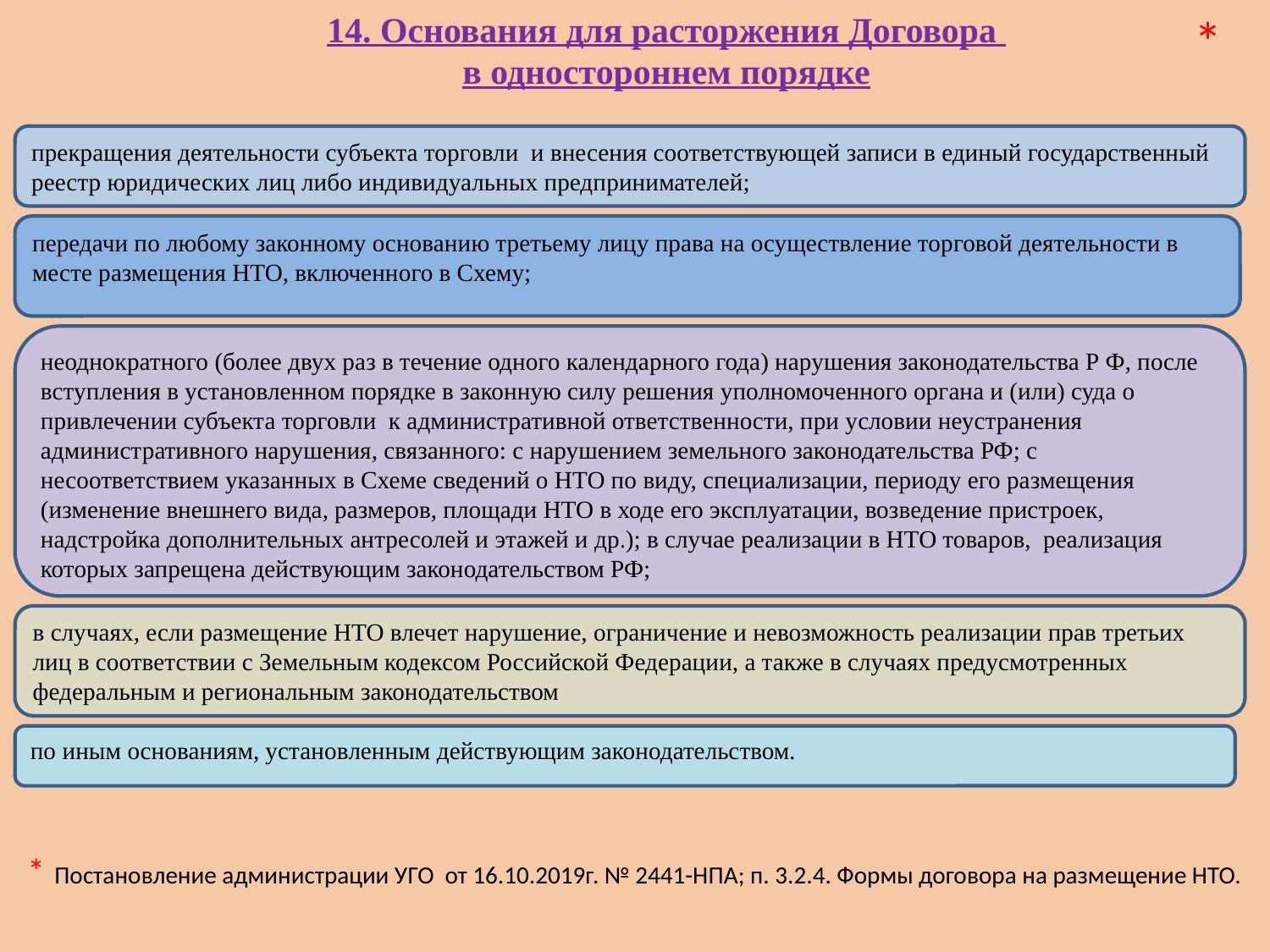

14. Основания для расторжения Договора
в одностороннем порядке

*
прекращения деятельности субъекта торговли  и внесения соответствующей записи в единый государственный реестр юридических лиц либо индивидуальных предпринимателей;
передачи по любому законному основанию третьему лицу права на осуществление торговой деятельности в месте размещения НТО, включенного в Схему;
неоднократного (более двух раз в течение одного календарного года) нарушения законодательства Р Ф, после вступления в установленном порядке в законную силу решения уполномоченного органа и (или) суда о привлечении субъекта торговли  к административной ответственности, при условии неустранения административного нарушения, связанного: с нарушением земельного законодательства РФ; с несоответствием указанных в Схеме сведений о НТО по виду, специализации, периоду его размещения (изменение внешнего вида, размеров, площади НТО в ходе его эксплуатации, возведение пристроек, надстройка дополнительных антресолей и этажей и др.); в случае реализации в НТО товаров,  реализация которых запрещена действующим законодательством РФ;
в случаях, если размещение НТО влечет нарушение, ограничение и невозможность реализации прав третьих лиц в соответствии с Земельным кодексом Российской Федерации, а также в случаях предусмотренных федеральным и региональным законодательством
по иным основаниям, установленным действующим законодательством.
* Постановление администрации УГО  от 16.10.2019г. № 2441-НПА; п. 3.2.4. Формы договора на размещение НТО.